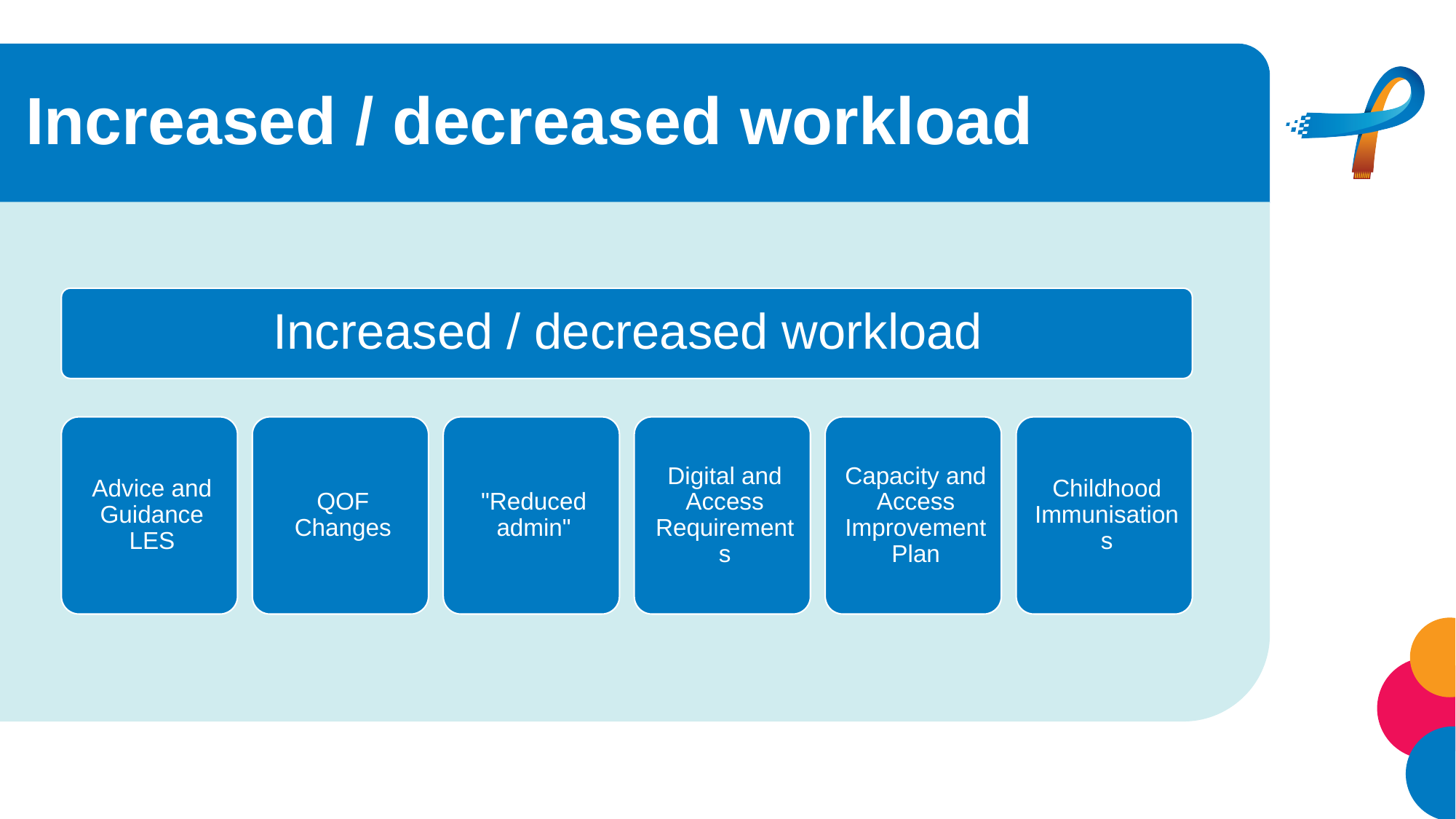

# Increased / decreased workload

Increased / decreased workload
Advice and Guidance LES
QOF Changes
"Reduced admin"
Digital and Access Requirements
Capacity and Access Improvement Plan
Childhood Immunisations